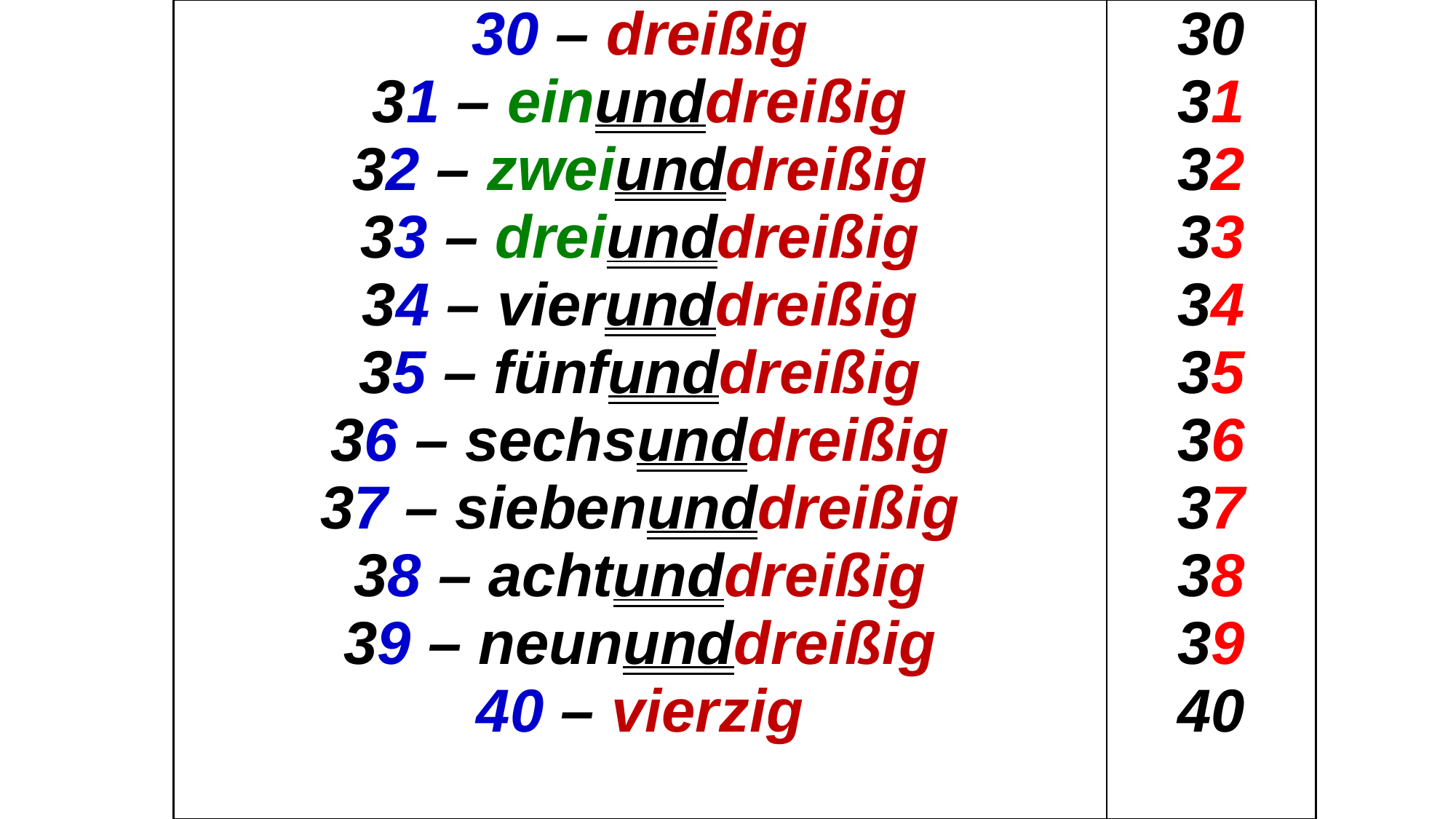

| 30 – dreißig 31 – einunddreißig 32 – zweiunddreißig 33 – dreiunddreißig 34 – vierunddreißig 35 – fünfunddreißig 36 – sechsunddreißig 37 – siebenunddreißig 38 – achtunddreißig 39 – neununddreißig 40 – vierzig | 30 31 32 33 34 35 36 37 38 39 40 |
| --- | --- |